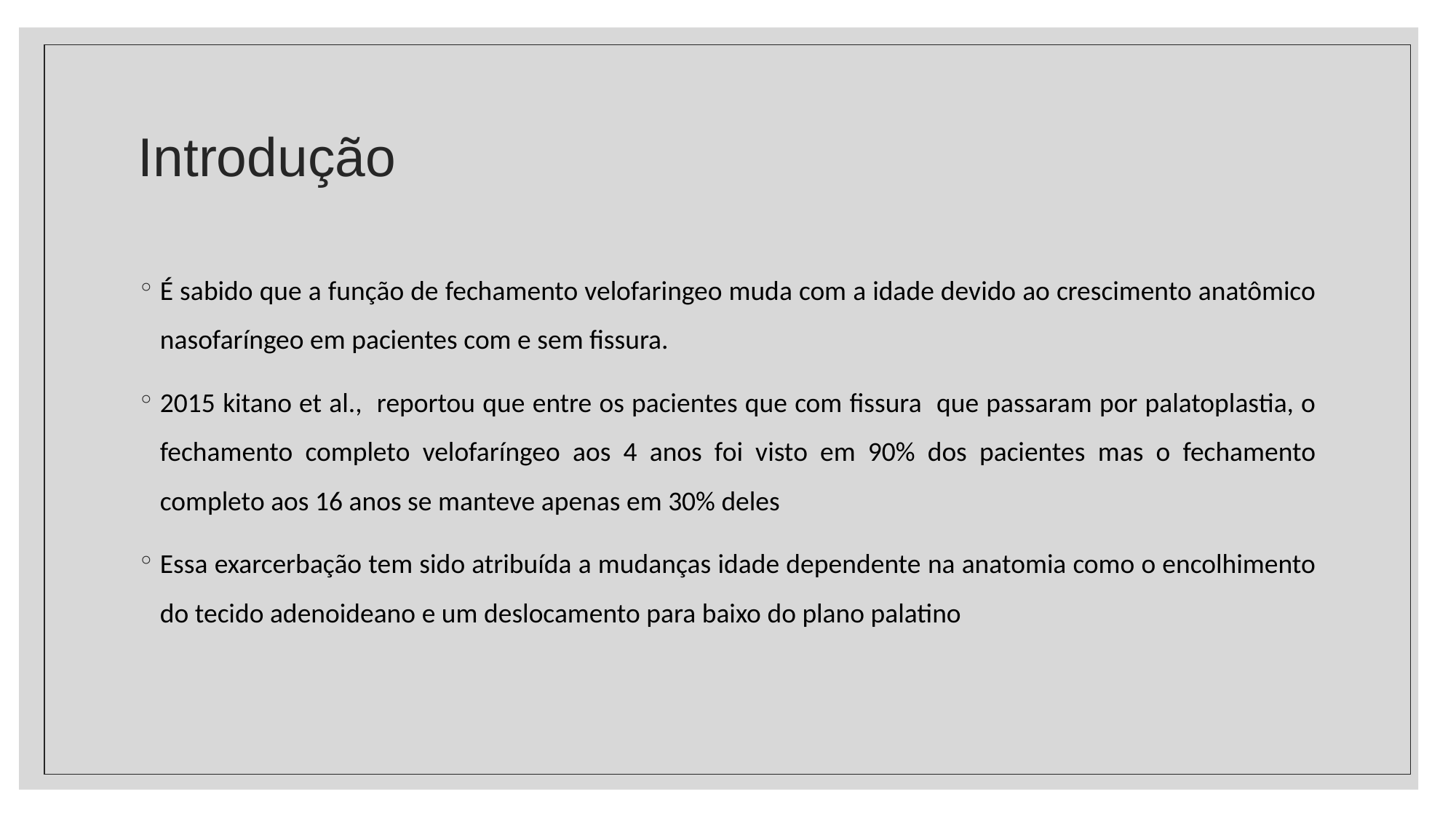

# Introdução
É sabido que a função de fechamento velofaringeo muda com a idade devido ao crescimento anatômico nasofaríngeo em pacientes com e sem fissura.
2015 kitano et al.,  reportou que entre os pacientes que com fissura  que passaram por palatoplastia, o fechamento completo velofaríngeo aos 4 anos foi visto em 90% dos pacientes mas o fechamento completo aos 16 anos se manteve apenas em 30% deles
Essa exarcerbação tem sido atribuída a mudanças idade dependente na anatomia como o encolhimento do tecido adenoideano e um deslocamento para baixo do plano palatino